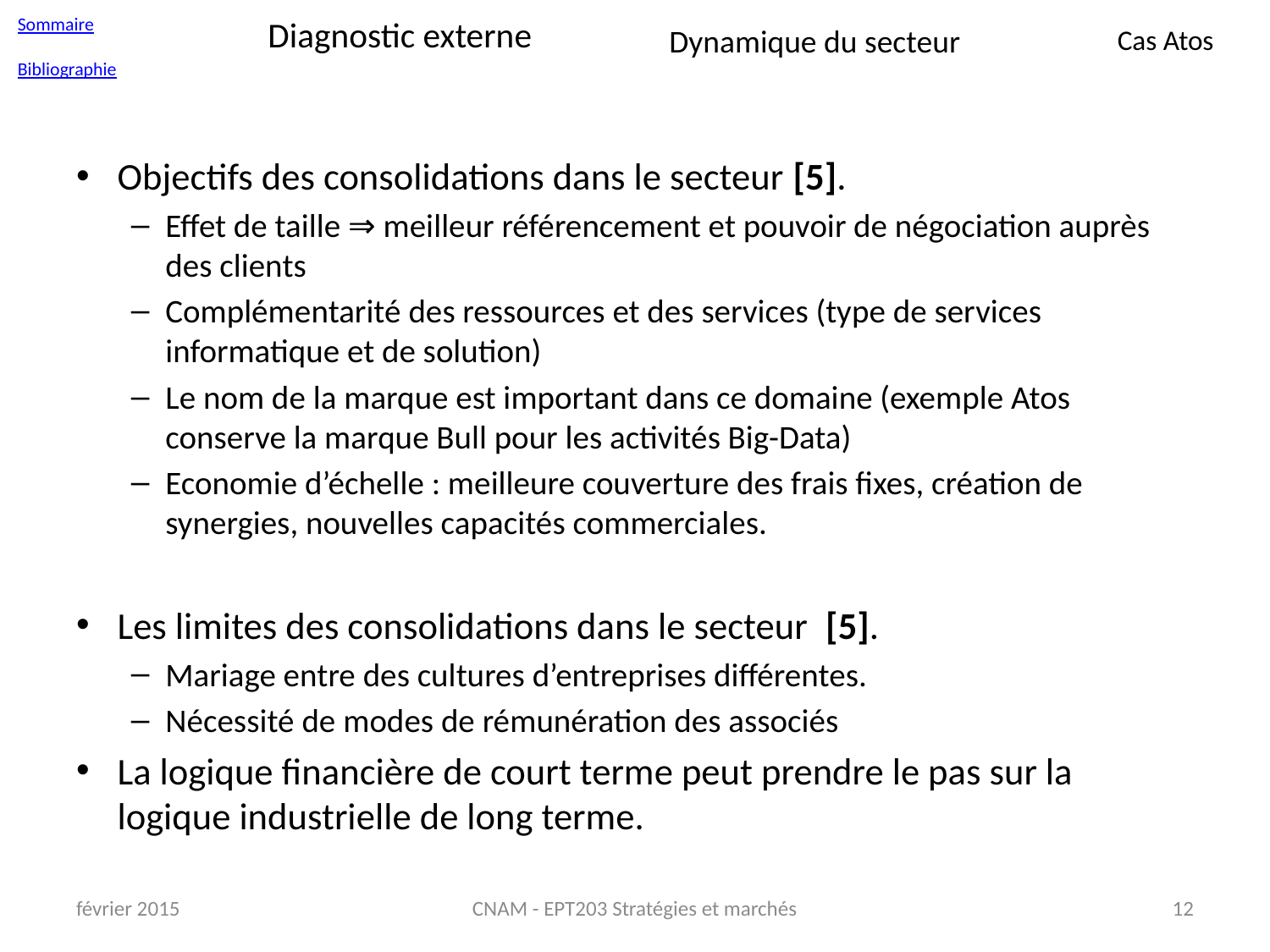

Sommaire

Bibliographie
# Diagnostic externe
Dynamique du secteur
Cas Atos
Objectifs des consolidations dans le secteur [5].
Effet de taille ⇒ meilleur référencement et pouvoir de négociation auprès des clients
Complémentarité des ressources et des services (type de services informatique et de solution)
Le nom de la marque est important dans ce domaine (exemple Atos conserve la marque Bull pour les activités Big-Data)
Economie d’échelle : meilleure couverture des frais fixes, création de synergies, nouvelles capacités commerciales.

Les limites des consolidations dans le secteur  [5].
Mariage entre des cultures d’entreprises différentes.
Nécessité de modes de rémunération des associés
La logique financière de court terme peut prendre le pas sur la logique industrielle de long terme.
février 2015
CNAM - EPT203 Stratégies et marchés
12